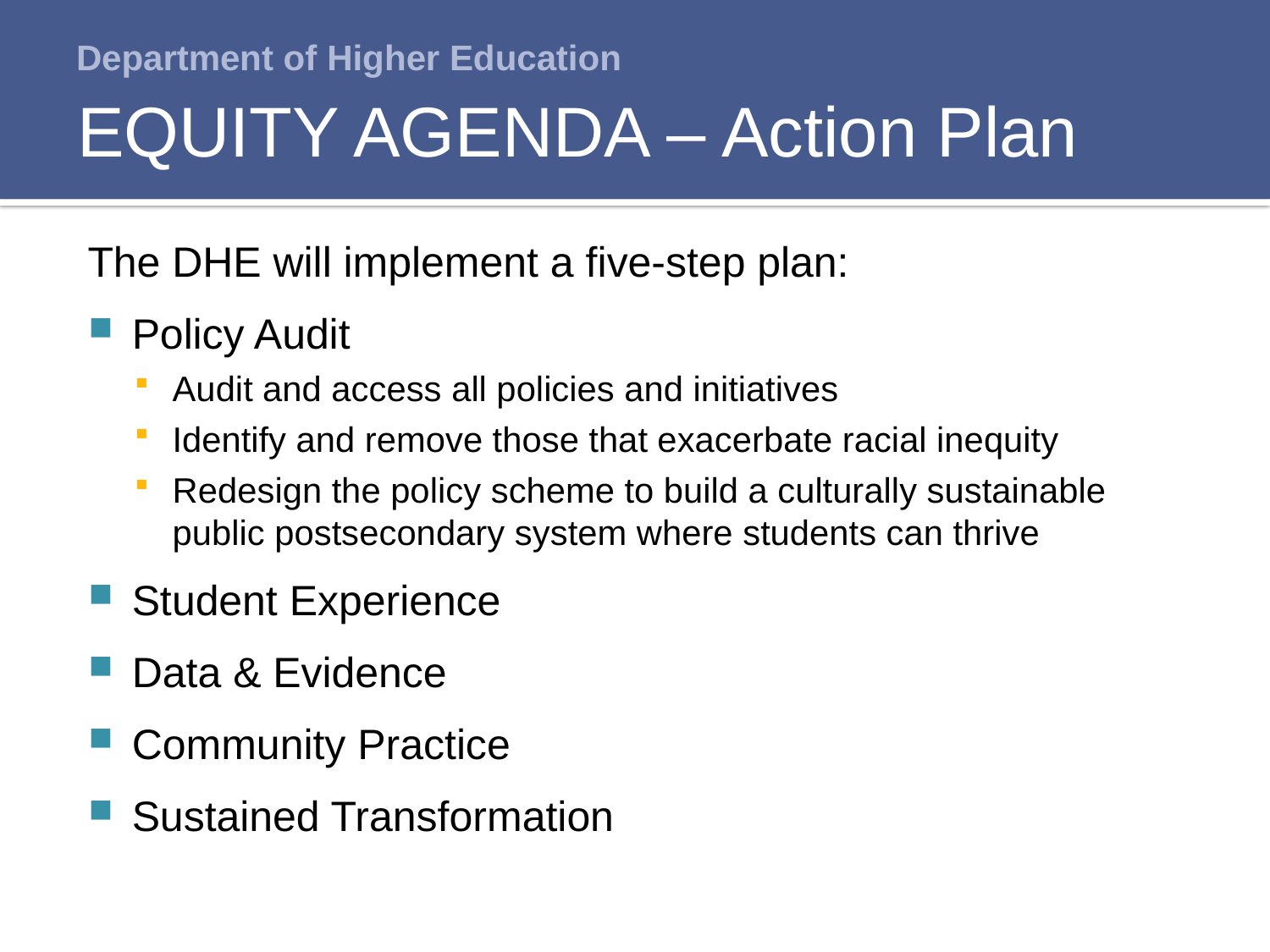

# Department of Higher Education
EQUITY AGENDA – Action Plan
The DHE will implement a five-step plan:
Policy Audit
Audit and access all policies and initiatives
Identify and remove those that exacerbate racial inequity
Redesign the policy scheme to build a culturally sustainable public postsecondary system where students can thrive
Student Experience
Data & Evidence
Community Practice
Sustained Transformation